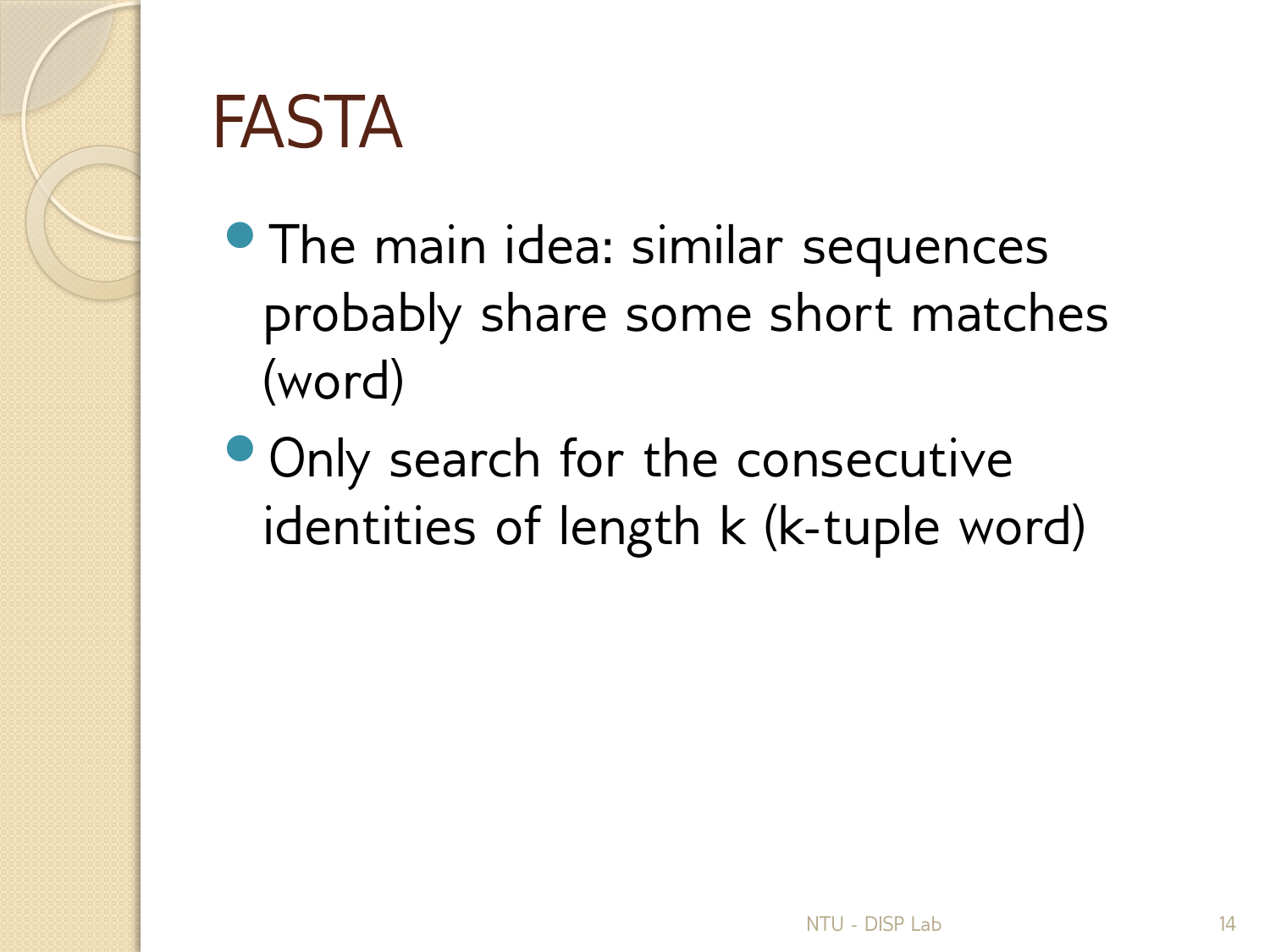

# FASTA
The main idea: similar sequences probably share some short matches (word)
Only search for the consecutive identities of length k (k-tuple word)
NTU - DISP Lab
14